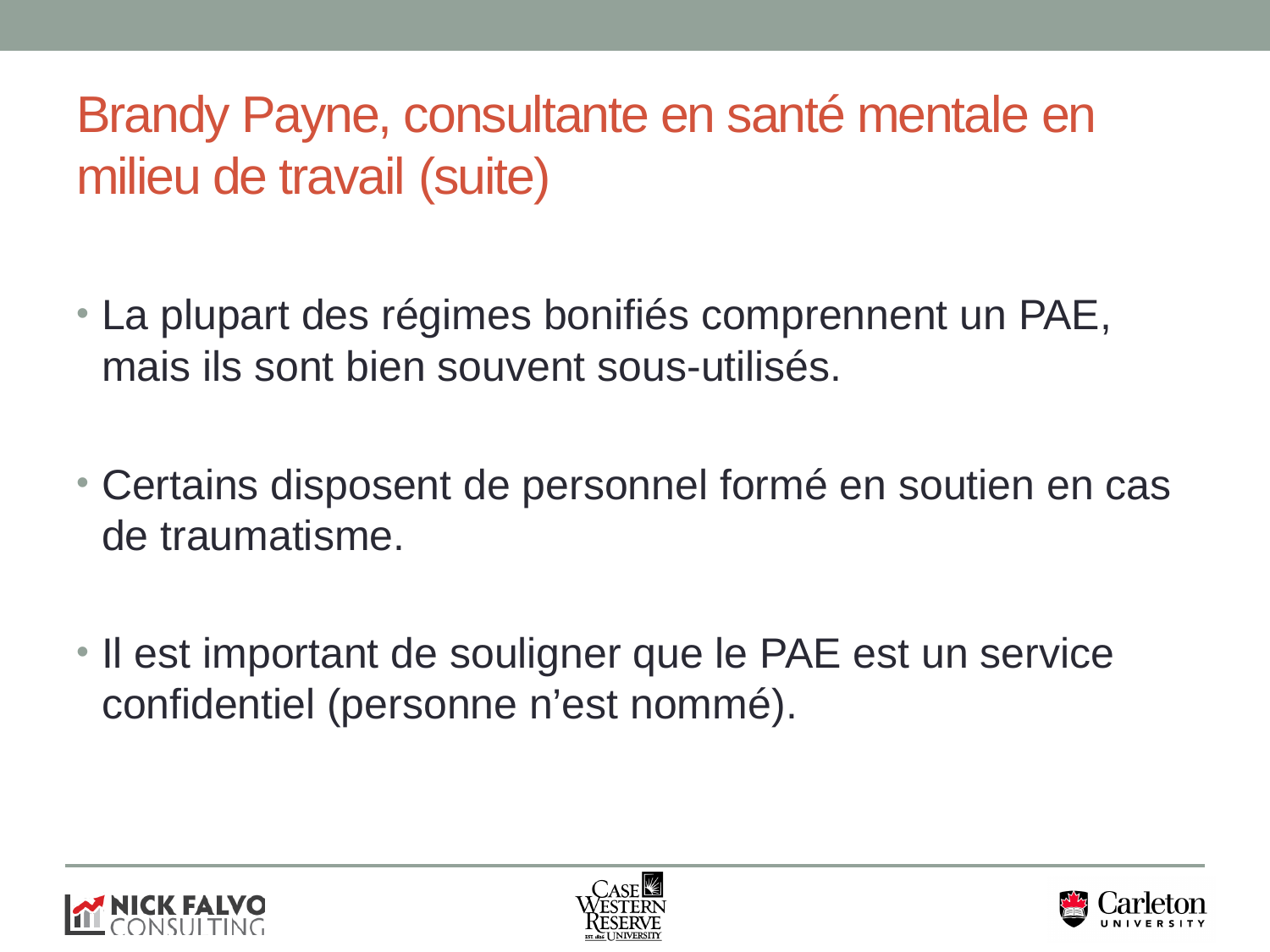

# Brandy Payne, consultante en santé mentale en milieu de travail (suite)

La plupart des régimes bonifiés comprennent un PAE, mais ils sont bien souvent sous-utilisés.

Certains disposent de personnel formé en soutien en cas de traumatisme.

Il est important de souligner que le PAE est un service confidentiel (personne n’est nommé).